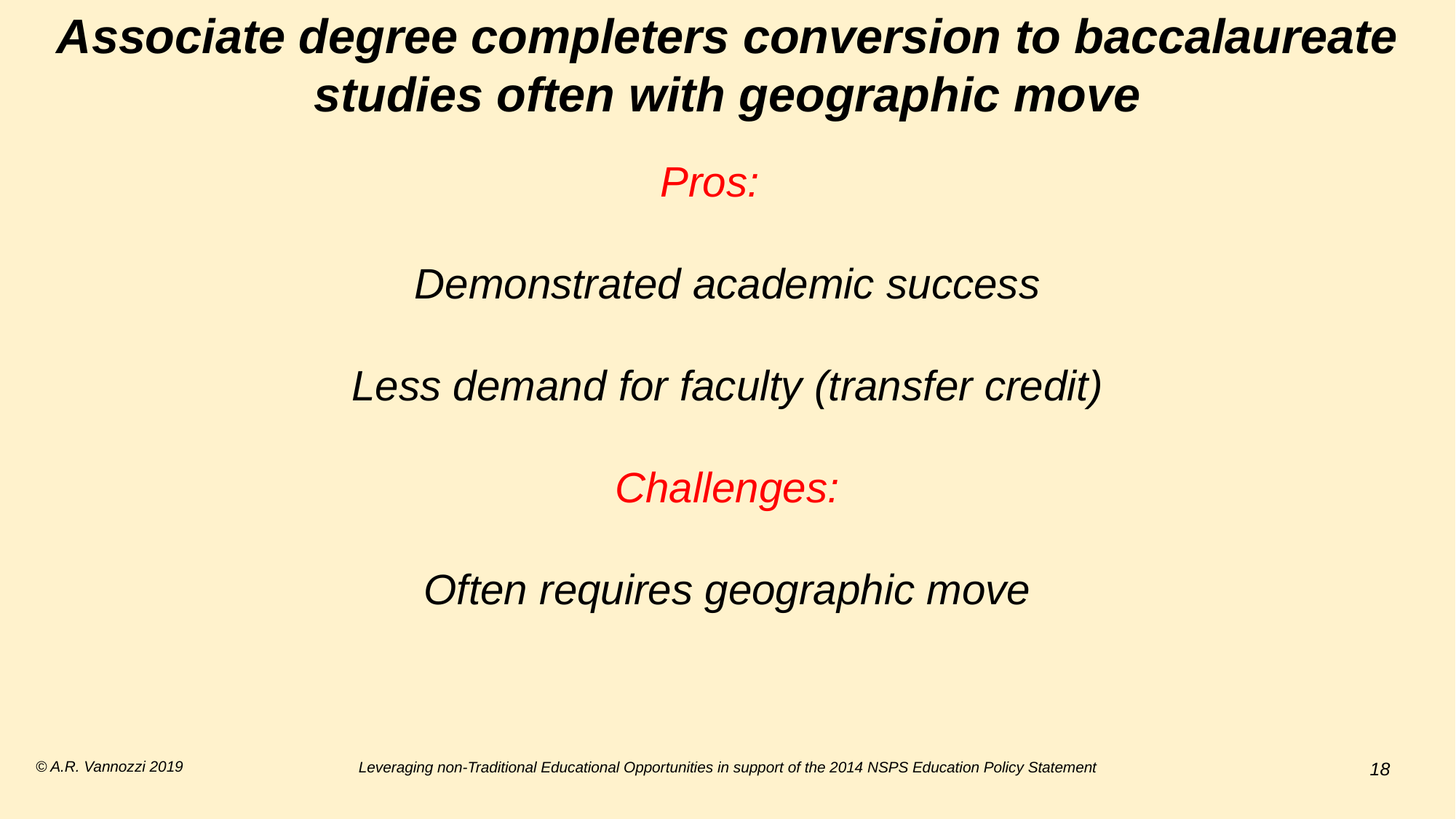

Associate degree completers conversion to baccalaureate studies often with geographic move
Pros:

Demonstrated academic success

Less demand for faculty (transfer credit)

Challenges:

Often requires geographic move

© A.R. Vannozzi 2019
Leveraging non-Traditional Educational Opportunities in support of the 2014 NSPS Education Policy Statement
18